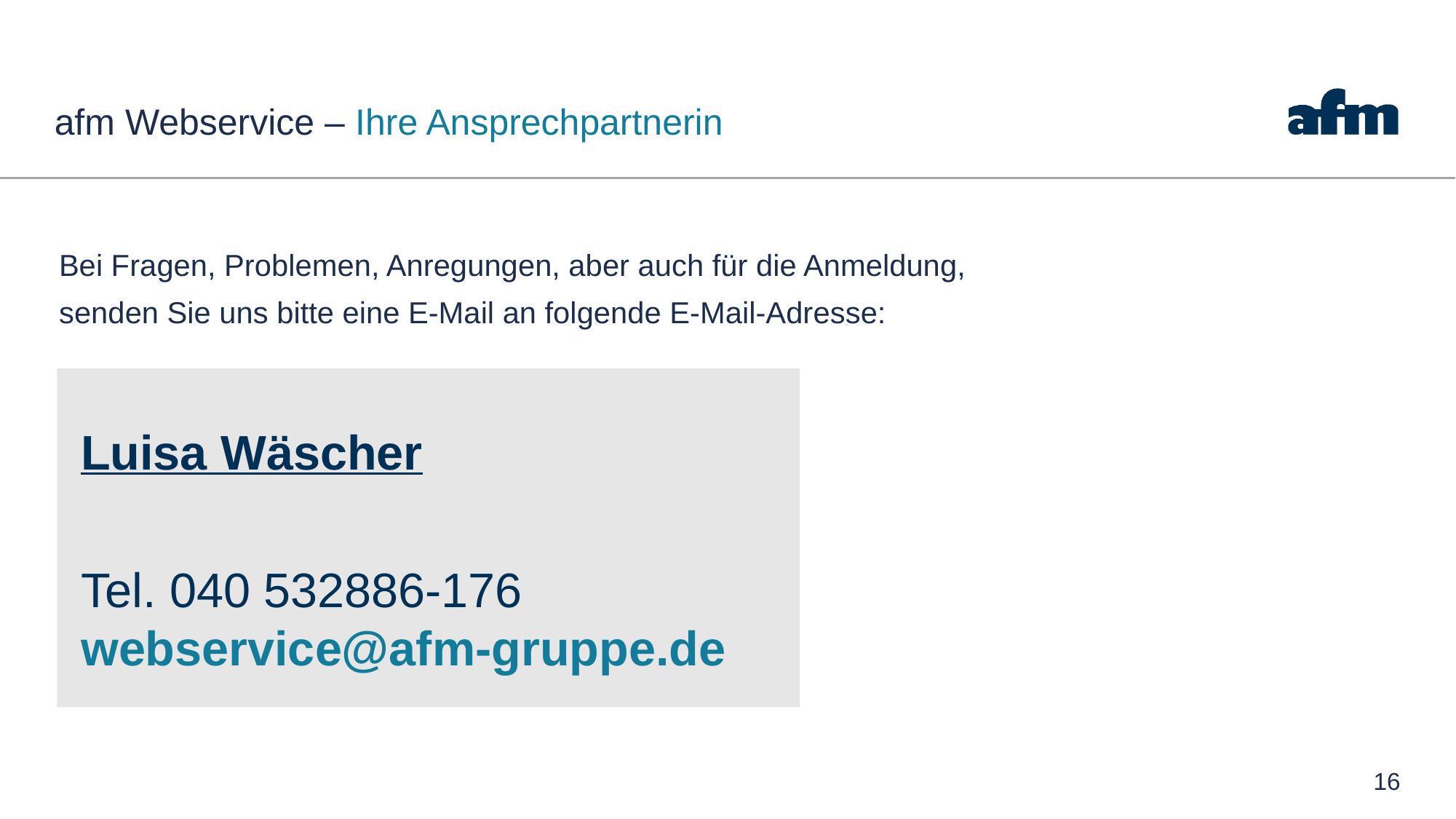

# afm Webservice – Ihre Ansprechpartnerin

Bei Fragen, Problemen, Anregungen, aber auch für die Anmeldung,
senden Sie uns bitte eine E-Mail an folgende E-Mail-Adresse:

Luisa Wäscher

Tel. 040 532886-176
webservice@afm-gruppe.de
16